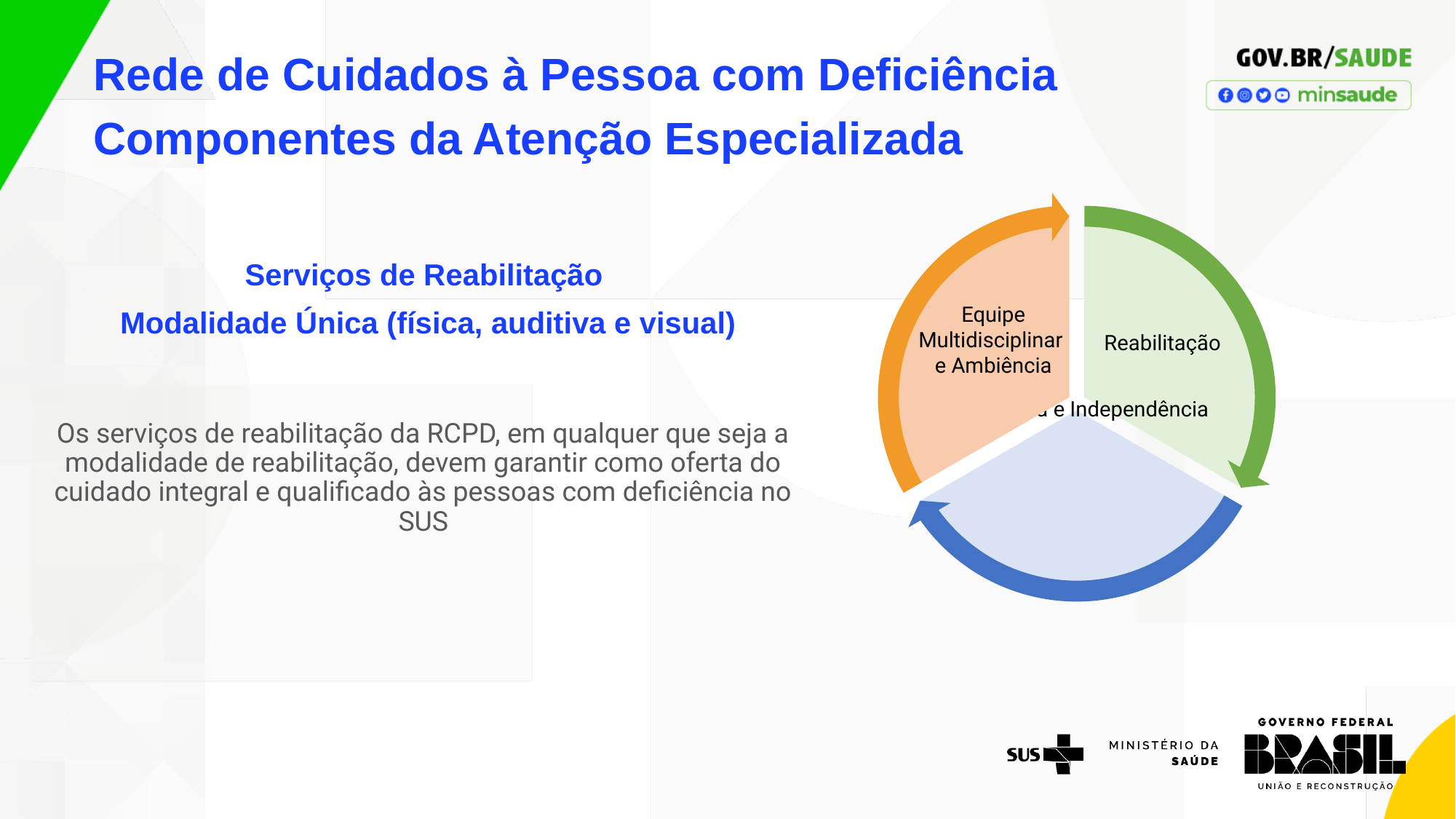

Rede de Cuidados à Pessoa com Deficiência
Componentes da Atenção Especializada

Autonomia e Independência

Serviços de Reabilitação
 Modalidade Única (física, auditiva e visual)
Equipe Multidisciplinar
e Ambiência
Reabilitação

Os serviços de reabilitação da RCPD, em qualquer que seja a modalidade de reabilitação, devem garantir como oferta do cuidado integral e qualificado às pessoas com deficiência no SUS